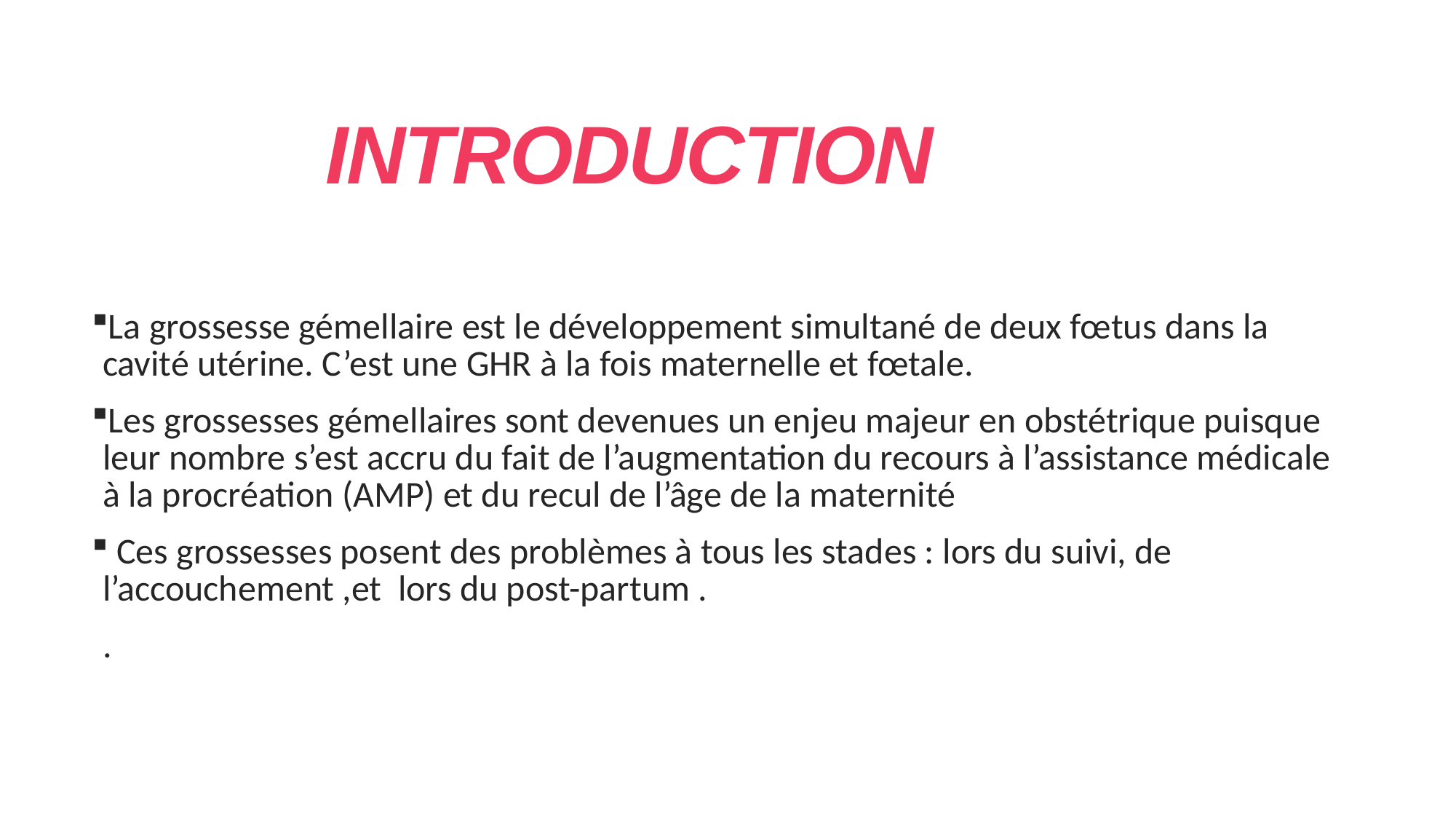

# INTRODUCTION

La grossesse gémellaire est le développement simultané de deux fœtus dans la cavité utérine. C’est une GHR à la fois maternelle et fœtale.
Les grossesses gémellaires sont devenues un enjeu majeur en obstétrique puisque leur nombre s’est accru du fait de l’augmentation du recours à l’assistance médicale à la procréation (AMP) et du recul de l’âge de la maternité
 Ces grossesses posent des problèmes à tous les stades : lors du suivi, de l’accouchement ,et  lors du post-partum .
.